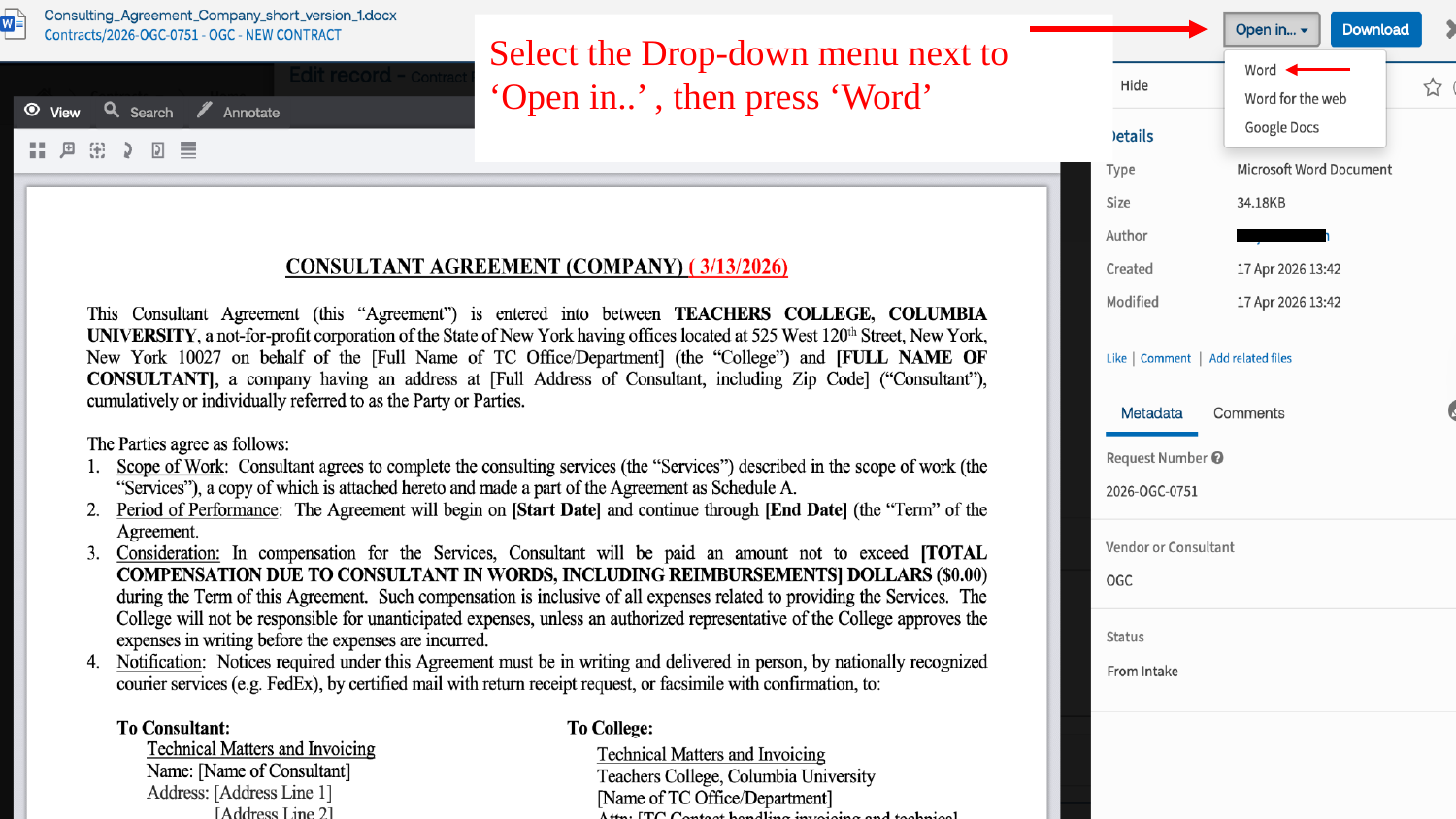

Select the Drop-down menu next to ‘Open in..’ , then press ‘Word’